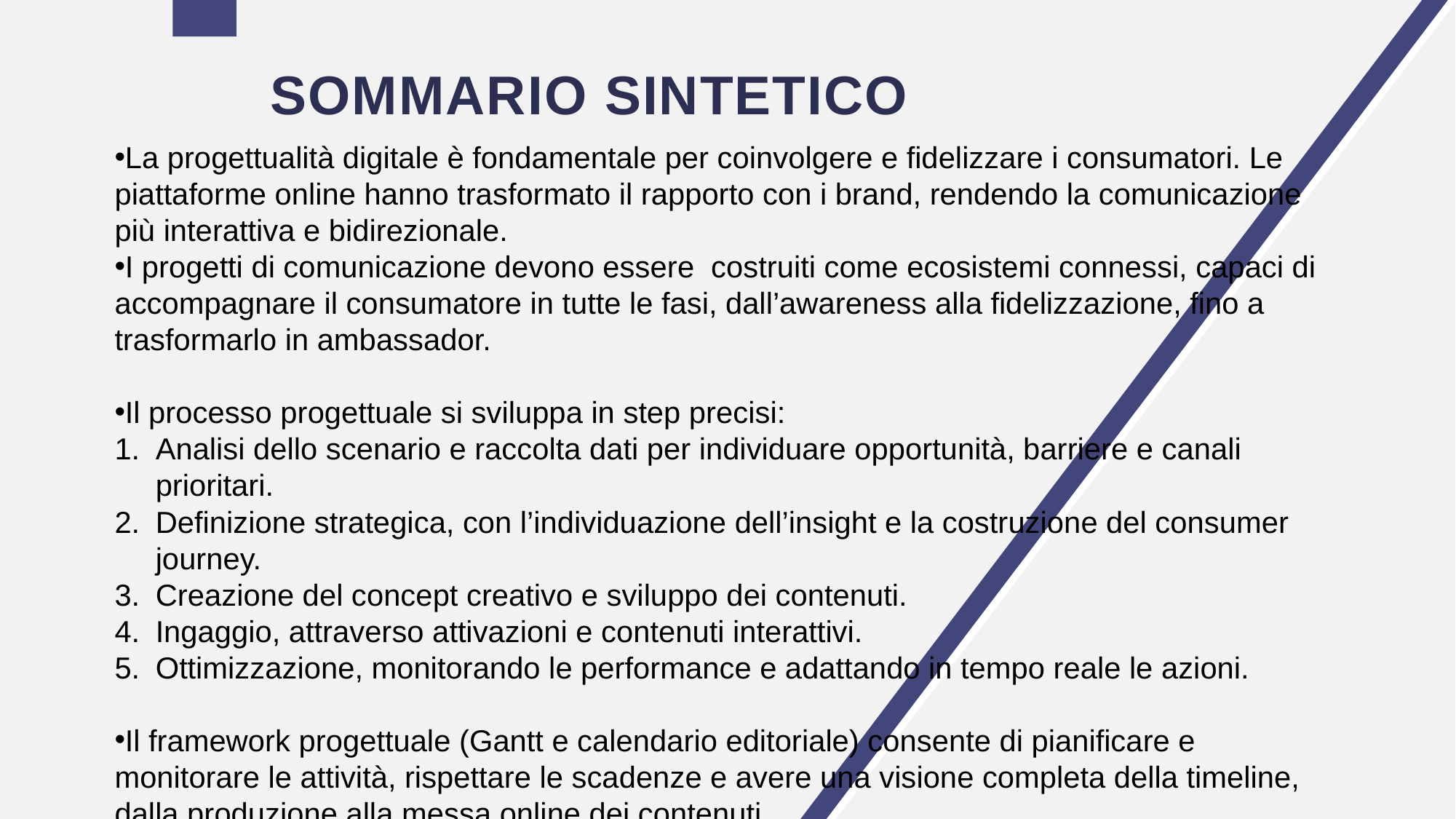

# Sommario sintetico
La progettualità digitale è fondamentale per coinvolgere e fidelizzare i consumatori. Le piattaforme online hanno trasformato il rapporto con i brand, rendendo la comunicazione più interattiva e bidirezionale.
I progetti di comunicazione devono essere  costruiti come ecosistemi connessi, capaci di accompagnare il consumatore in tutte le fasi, dall’awareness alla fidelizzazione, fino a trasformarlo in ambassador.

Il processo progettuale si sviluppa in step precisi:
Analisi dello scenario e raccolta dati per individuare opportunità, barriere e canali prioritari.
Definizione strategica, con l’individuazione dell’insight e la costruzione del consumer journey.
Creazione del concept creativo e sviluppo dei contenuti.
Ingaggio, attraverso attivazioni e contenuti interattivi.
Ottimizzazione, monitorando le performance e adattando in tempo reale le azioni.

Il framework progettuale (Gantt e calendario editoriale) consente di pianificare e monitorare le attività, rispettare le scadenze e avere una visione completa della timeline, dalla produzione alla messa online dei contenuti.